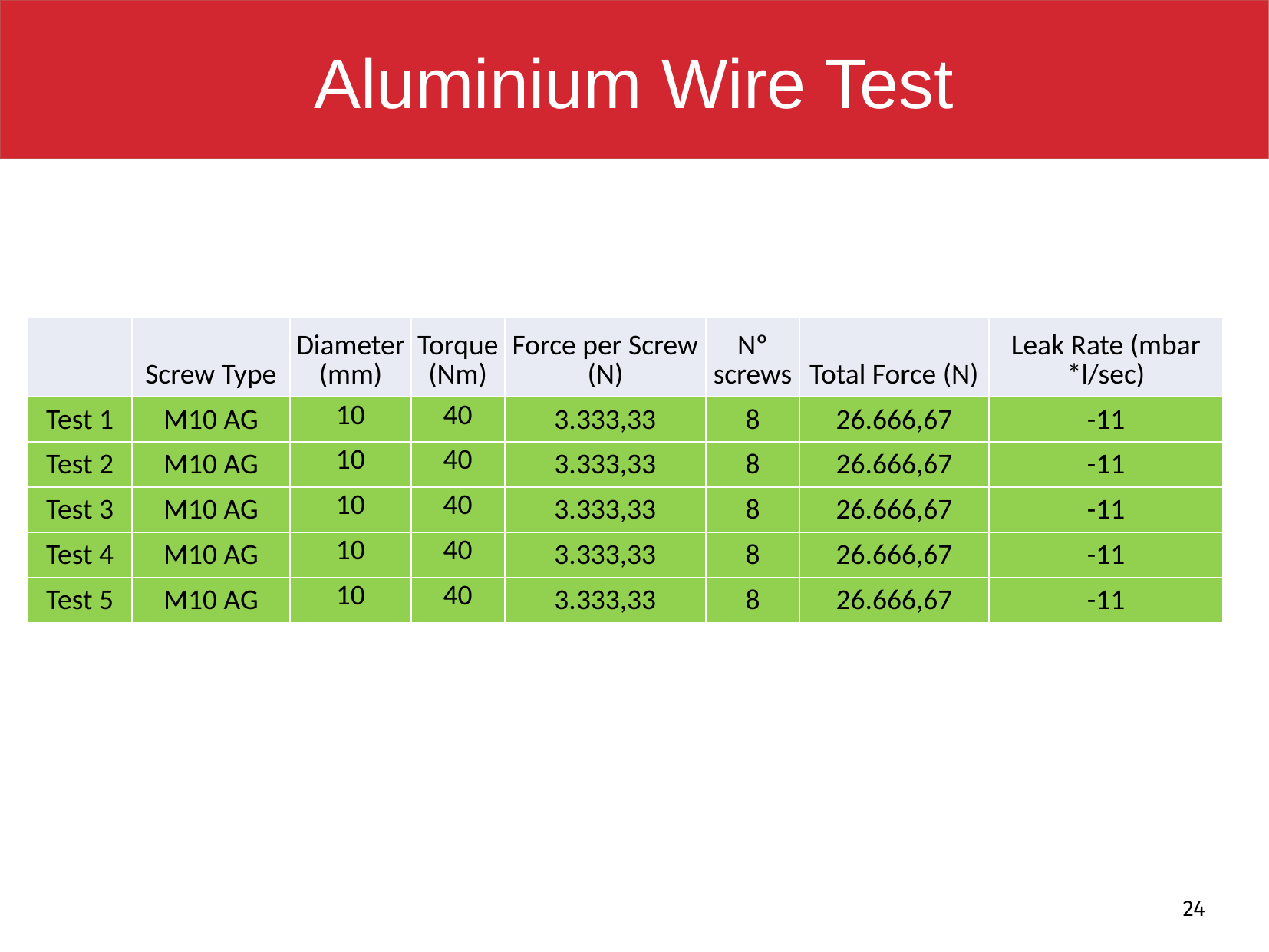

Aluminium Wire Test
|  | Screw Type | Diameter (mm) | Torque (Nm) | Force per Screw (N) | Nº screws | Total Force (N) | Leak Rate (mbar \*l/sec) |
| --- | --- | --- | --- | --- | --- | --- | --- |
| Test 1 | M10 AG | 10 | 40 | 3.333,33 | 8 | 26.666,67 | -11 |
| Test 2 | M10 AG | 10 | 40 | 3.333,33 | 8 | 26.666,67 | -11 |
| Test 3 | M10 AG | 10 | 40 | 3.333,33 | 8 | 26.666,67 | -11 |
| Test 4 | M10 AG | 10 | 40 | 3.333,33 | 8 | 26.666,67 | -11 |
| Test 5 | M10 AG | 10 | 40 | 3.333,33 | 8 | 26.666,67 | -11 |
24